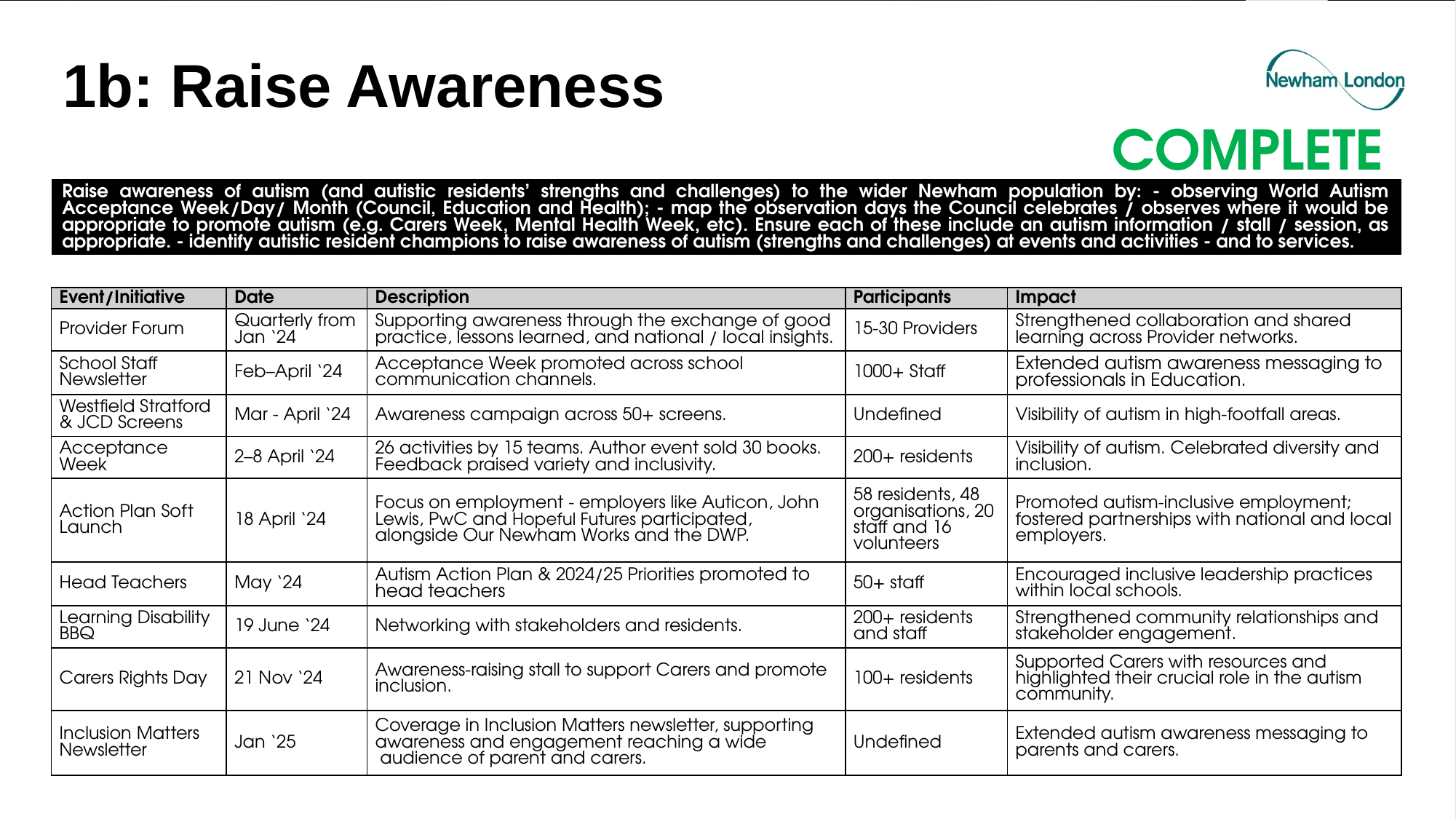

# 1b: Raise Awareness
COMPLETE
| Raise awareness of autism (and autistic residents’ strengths and challenges) to the wider Newham population by: - observing World Autism Acceptance Week/Day/ Month (Council, Education and Health); - map the observation days the Council celebrates / observes where it would be appropriate to promote autism (e.g. Carers Week, Mental Health Week, etc). Ensure each of these include an autism information / stall / session, as appropriate. - identify autistic resident champions to raise awareness of autism (strengths and challenges) at events and activities - and to services. |
| --- |
| Event/Initiative | Date | Description | Participants | Impact |
| --- | --- | --- | --- | --- |
| Provider Forum | Quarterly from Jan ‘24 | Supporting awareness through the exchange of good practice, lessons learned, and national / local insights. | 15-30 Providers | Strengthened collaboration and shared learning across Provider networks. |
| School Staff Newsletter | Feb–April ‘24 | Acceptance Week promoted across school communication channels. | 1000+ Staff | Extended autism awareness messaging to professionals in Education. |
| Westfield Stratford & JCD Screens | Mar - April ‘24 | Awareness campaign across 50+ screens. | Undefined | Visibility of autism in high-footfall areas. |
| Acceptance Week | 2–8 April ‘24 | 26 activities by 15 teams. Author event sold 30 books. Feedback praised variety and inclusivity. | 200+ residents | Visibility of autism. Celebrated diversity and inclusion. |
| Action Plan Soft Launch | 18 April ‘24 | Focus on employment - employers like Auticon, John Lewis, PwC and Hopeful Futures participated, alongside Our Newham Works and the DWP. | 58 residents, 48 organisations, 20 staff and 16 volunteers | Promoted autism-inclusive employment; fostered partnerships with national and local employers. |
| Head Teachers | May ‘24 | Autism Action Plan & 2024/25 Priorities promoted to head teachers | 50+ staff | Encouraged inclusive leadership practices within local schools. |
| Learning Disability BBQ | 19 June ‘24 | Networking with stakeholders and residents. | 200+ residents and staff | Strengthened community relationships and stakeholder engagement. |
| Carers Rights Day | 21 Nov ‘24 | Awareness-raising stall to support Carers and promote inclusion. | 100+ residents | Supported Carers with resources and highlighted their crucial role in the autism community. |
| Inclusion Matters Newsletter | Jan ‘25 | Coverage in Inclusion Matters newsletter, supporting awareness and engagement reaching a wide  audience of parent and carers. | Undefined | Extended autism awareness messaging to parents and carers. |